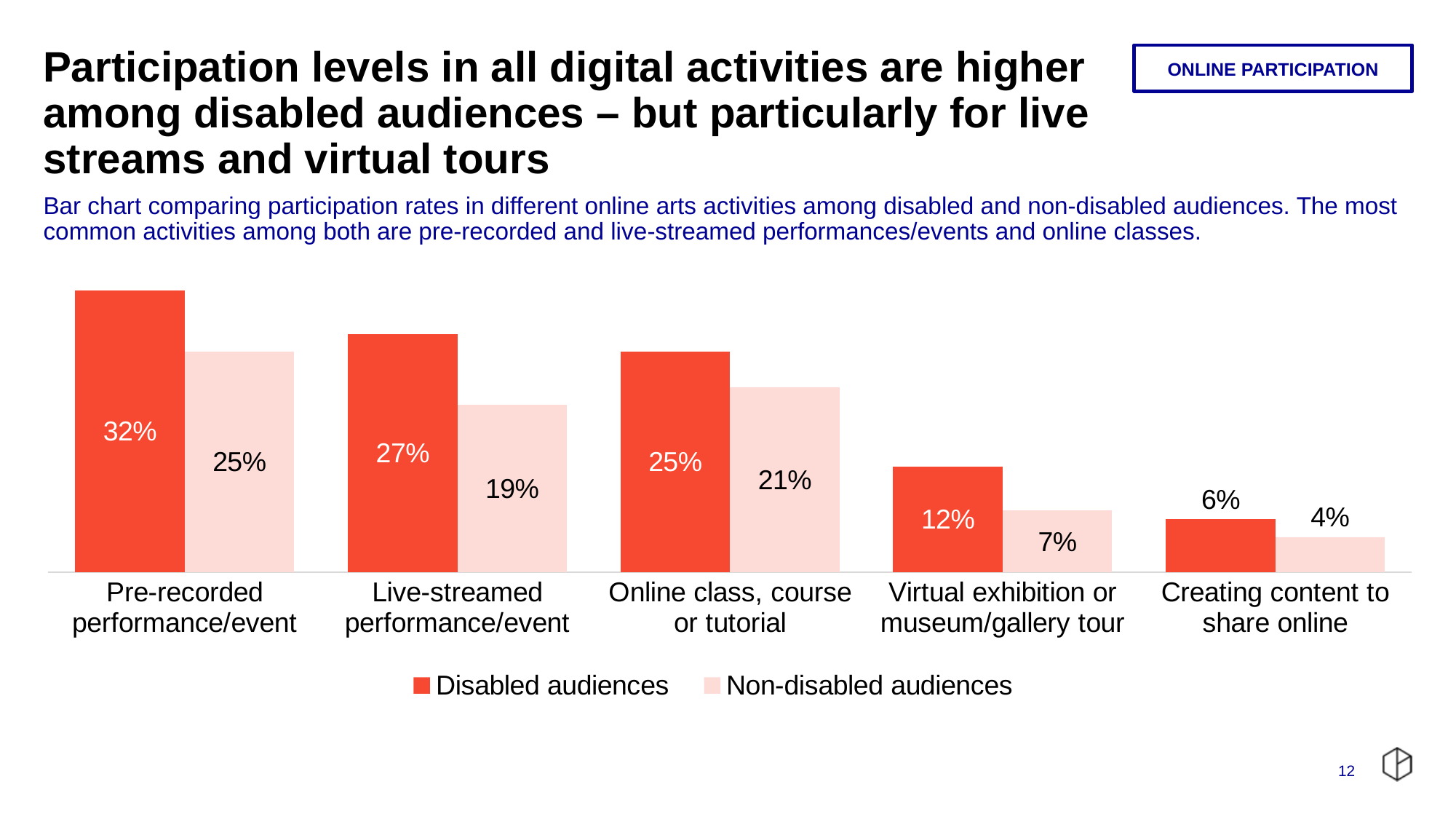

# Participation levels in all digital activities are higher among disabled audiences – but particularly for live streams and virtual tours
ONLINE PARTICIPATION
Bar chart comparing participation rates in different online arts activities among disabled and non-disabled audiences. The most common activities among both are pre-recorded and live-streamed performances/events and online classes.

### Chart

| Category | Disabled audiences | Non-disabled audiences |
|---|---|---|
| Pre-recorded performance/event | 0.32 | 0.25 |
| Live-streamed performance/event | 0.27 | 0.19 |
| Online class, course or tutorial | 0.25 | 0.21 |
| Virtual exhibition or museum/gallery tour | 0.12 | 0.07 |
| Creating content to share online | 0.06 | 0.04 |
12